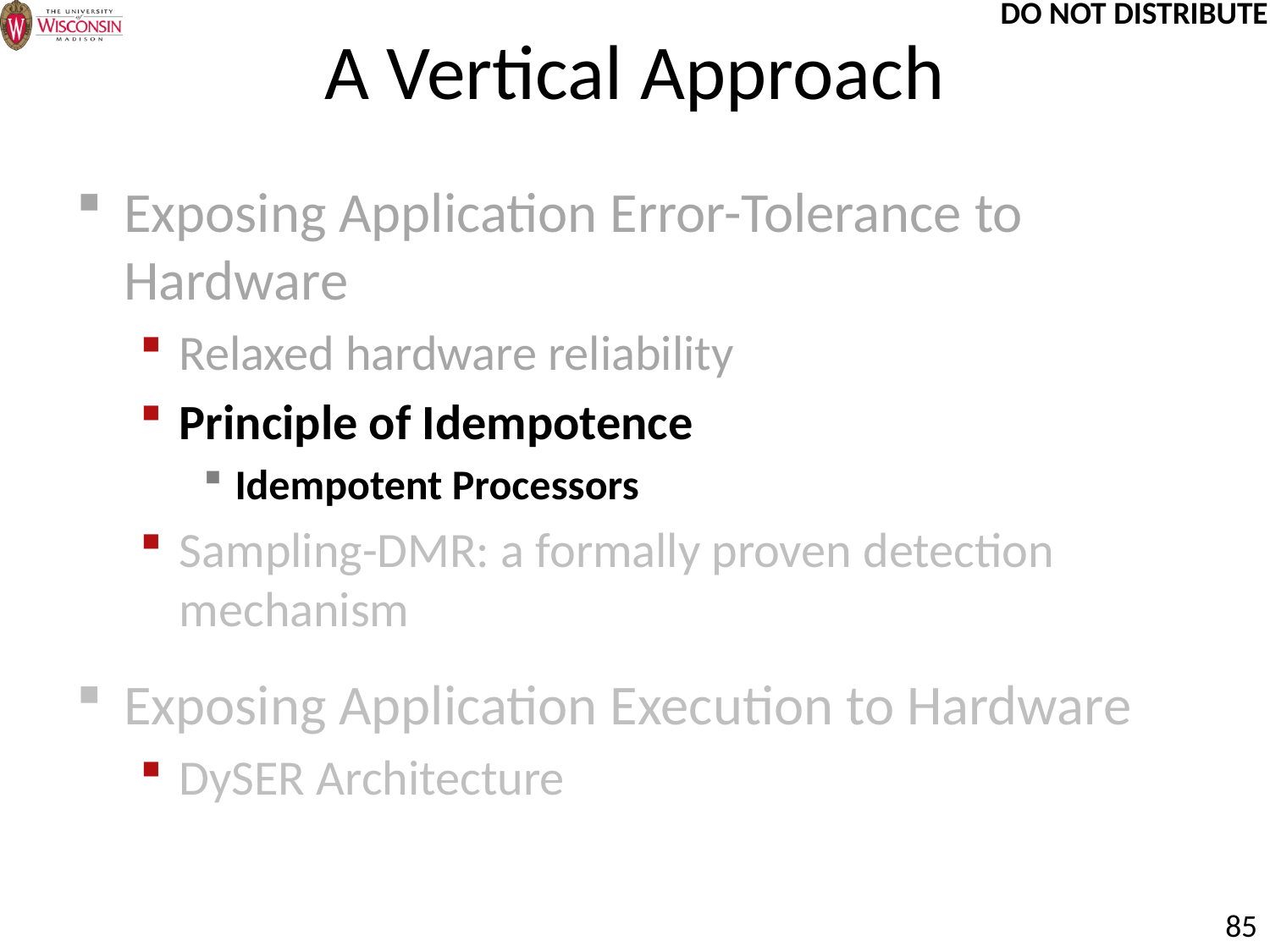

# A Vertical Approach
Exposing Application Error-Tolerance to Hardware
Relaxed hardware reliability
Principle of Idempotence
Idempotent Processors
Sampling-DMR: a formally proven detection mechanism
Exposing Application Execution to Hardware
DySER Architecture